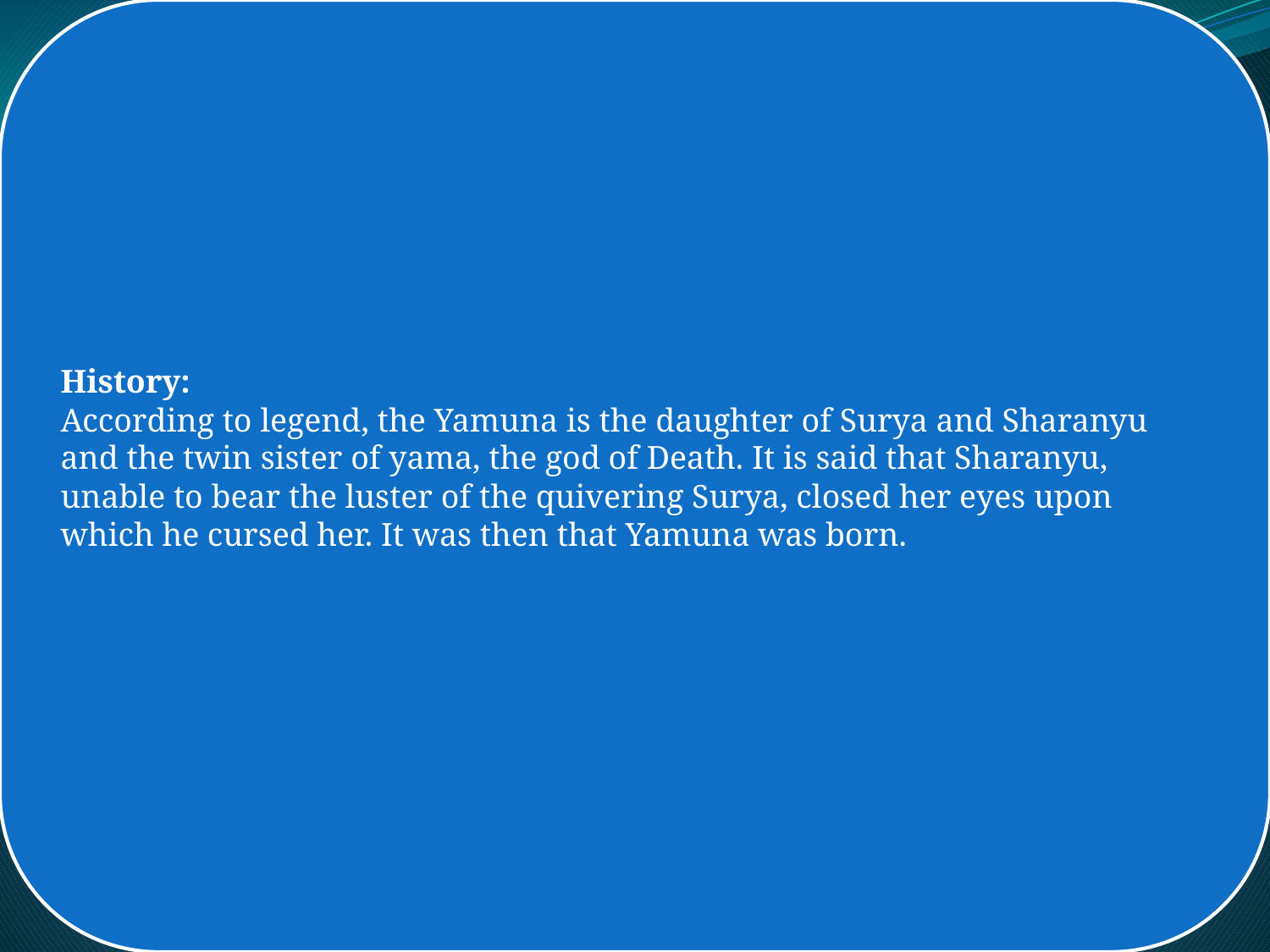

History:
According to legend, the Yamuna is the daughter of Surya and Sharanyu and the twin sister of yama, the god of Death. It is said that Sharanyu, unable to bear the luster of the quivering Surya, closed her eyes upon which he cursed her. It was then that Yamuna was born.